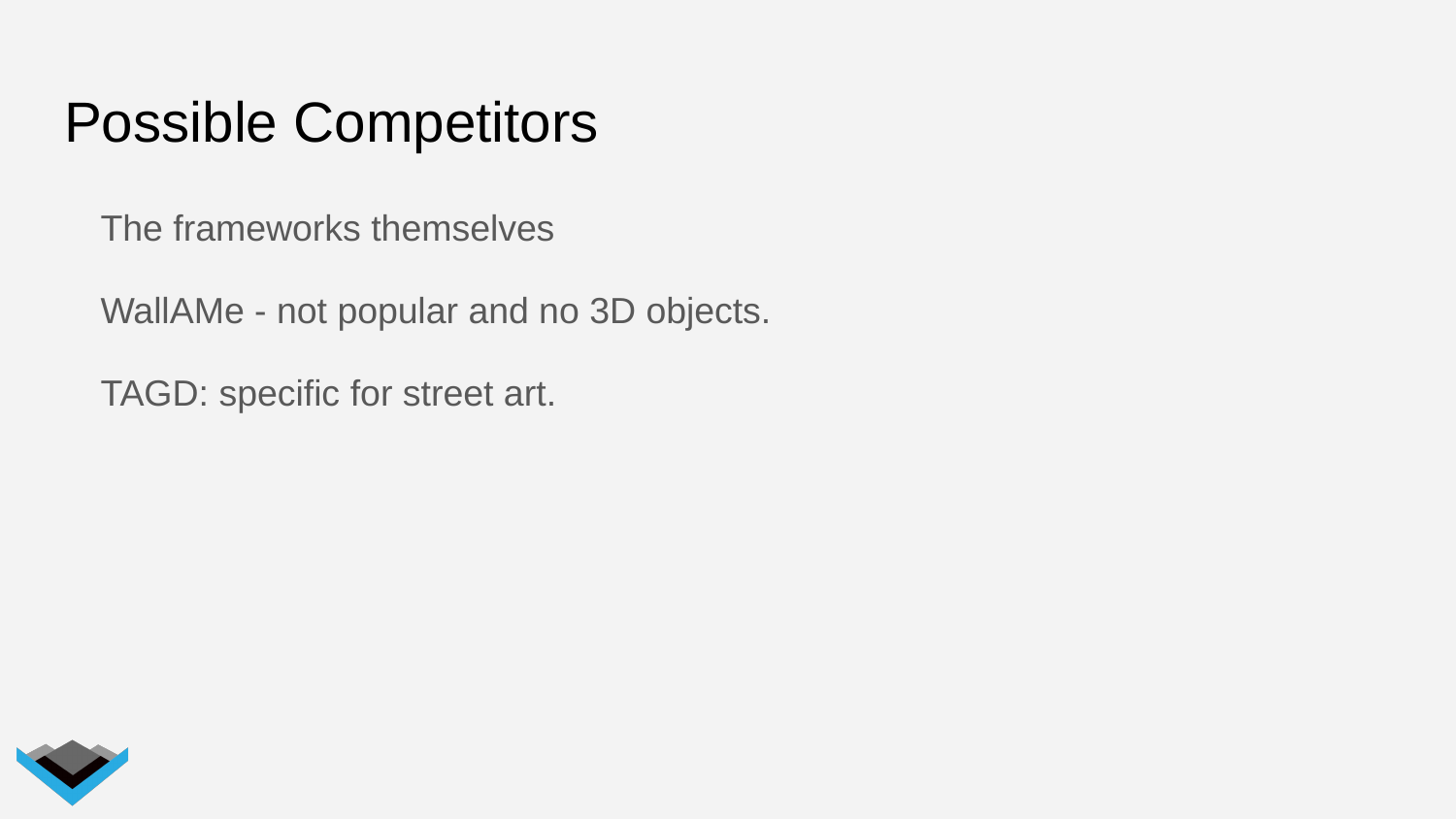

# Possible Competitors
The frameworks themselves
WallAMe - not popular and no 3D objects.
TAGD: specific for street art.